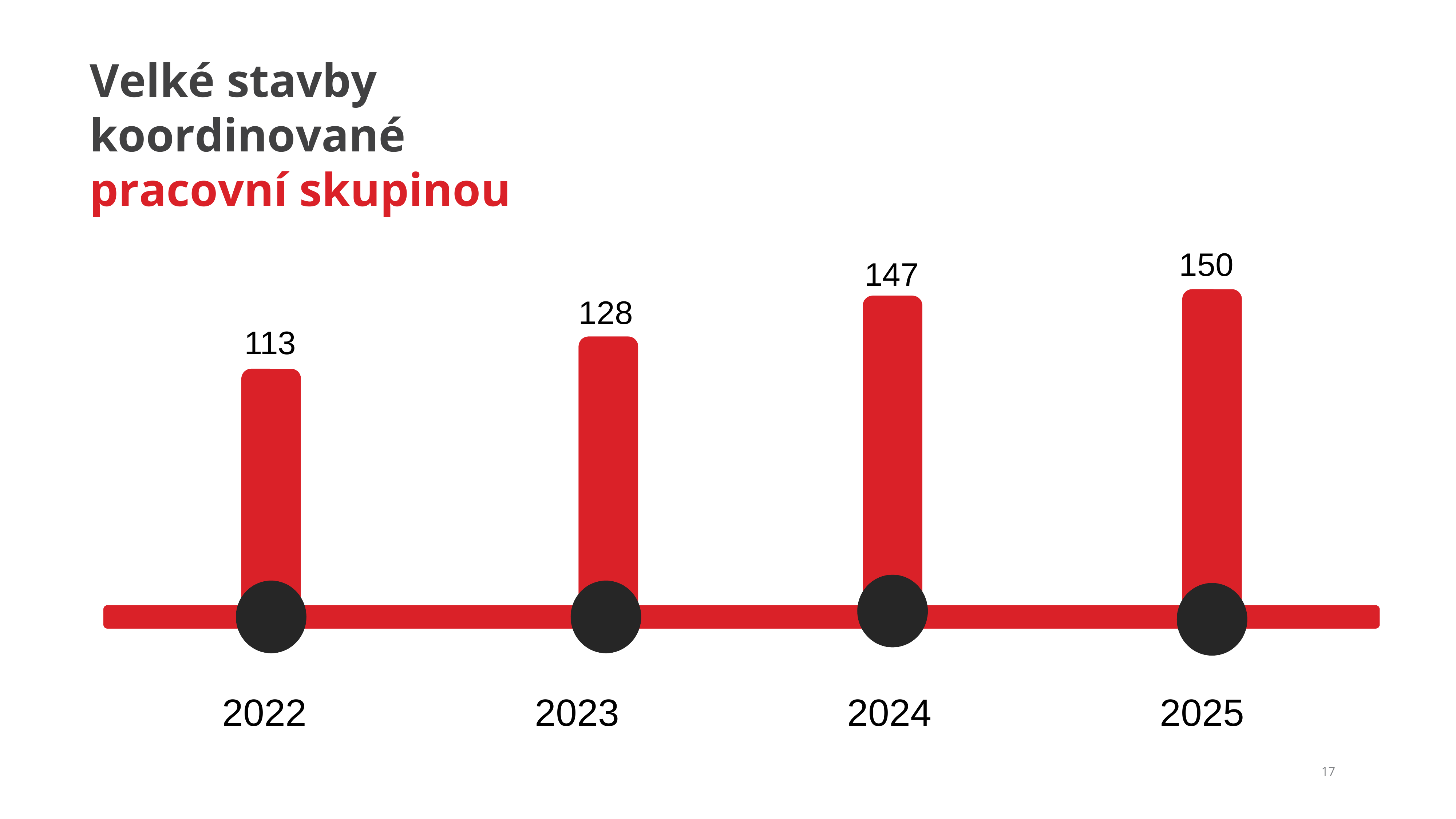

# Velké stavby koordinované pracovní skupinou
150
147
128

113

2022
2023
2024
2025
17